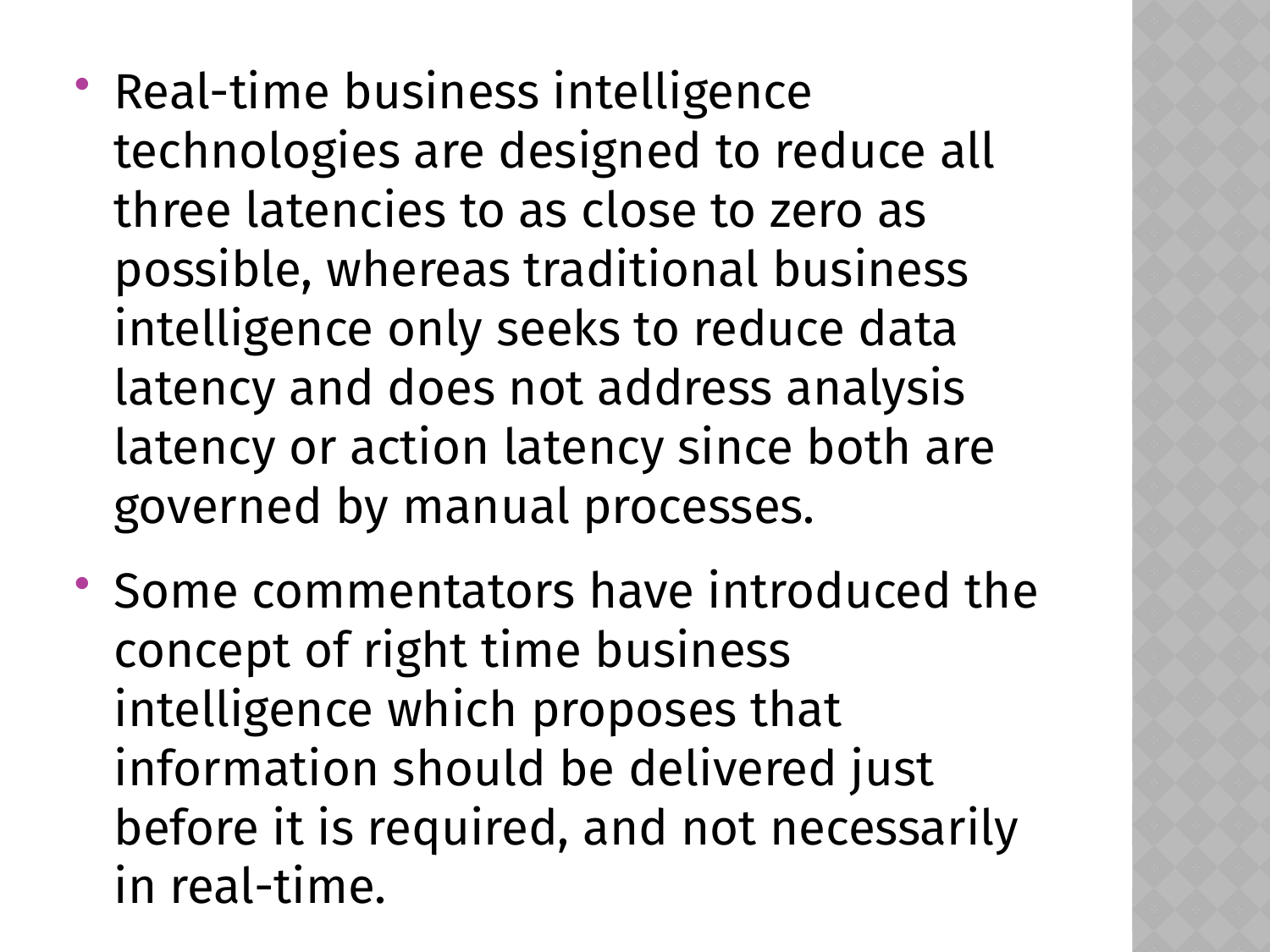

Real-time business intelligence technologies are designed to reduce all three latencies to as close to zero as possible, whereas traditional business intelligence only seeks to reduce data latency and does not address analysis latency or action latency since both are governed by manual processes.

Some commentators have introduced the concept of right time business intelligence which proposes that information should be delivered just before it is required, and not necessarily in real-time.